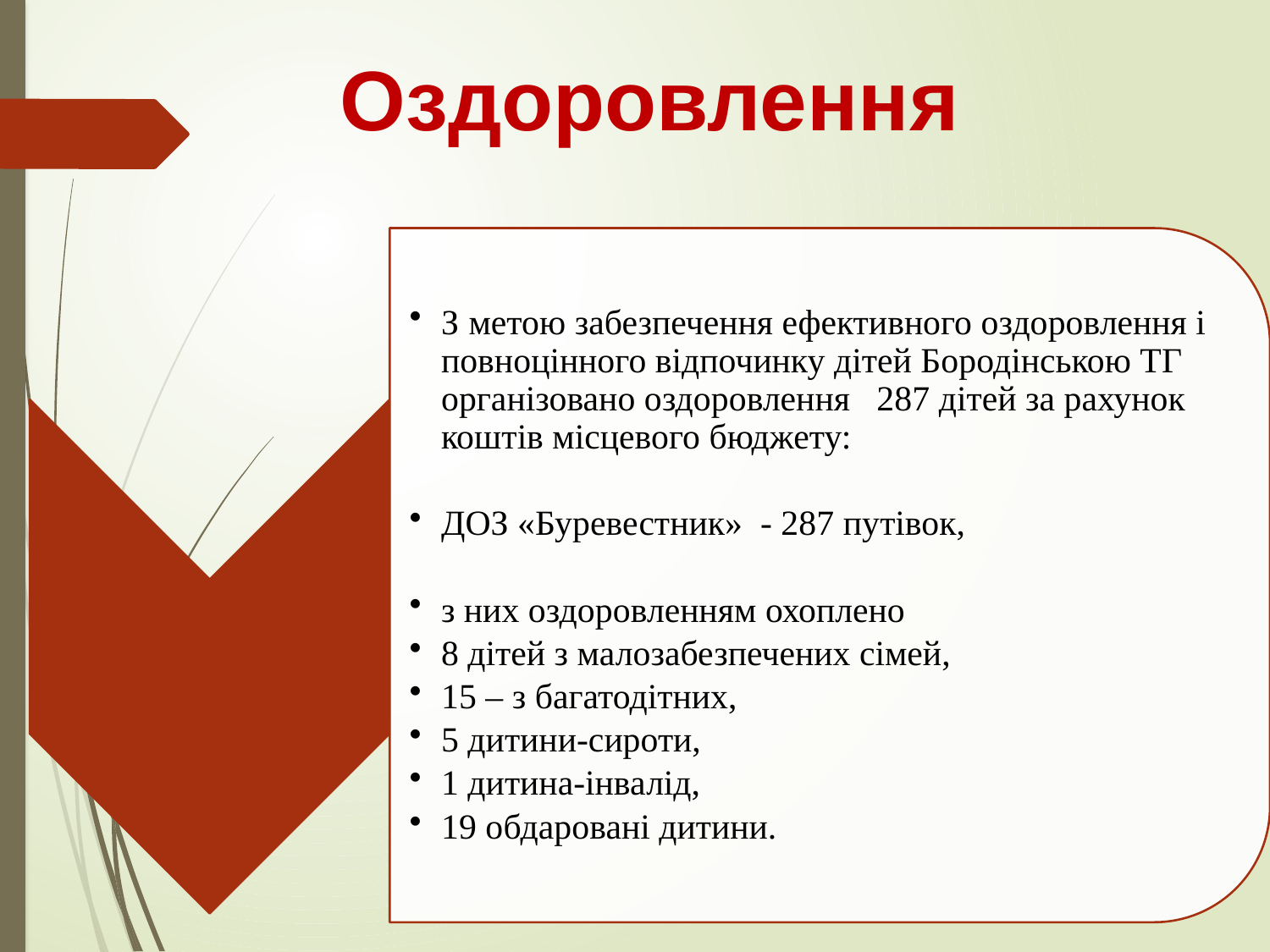

Оздоровлення

З метою забезпечення ефективного оздоровлення і повноцінного відпочинку дітей Бородінською ТГ організовано оздоровлення   287 дітей за рахунок коштів місцевого бюджету:

ДОЗ «Буревестник»  - 287 путівок,

з них оздоровленням охоплено
8 дітей з малозабезпечених сімей,
15 – з багатодітних,
5 дитини-сироти,
1 дитина-інвалід,
19 обдаровані дитини.